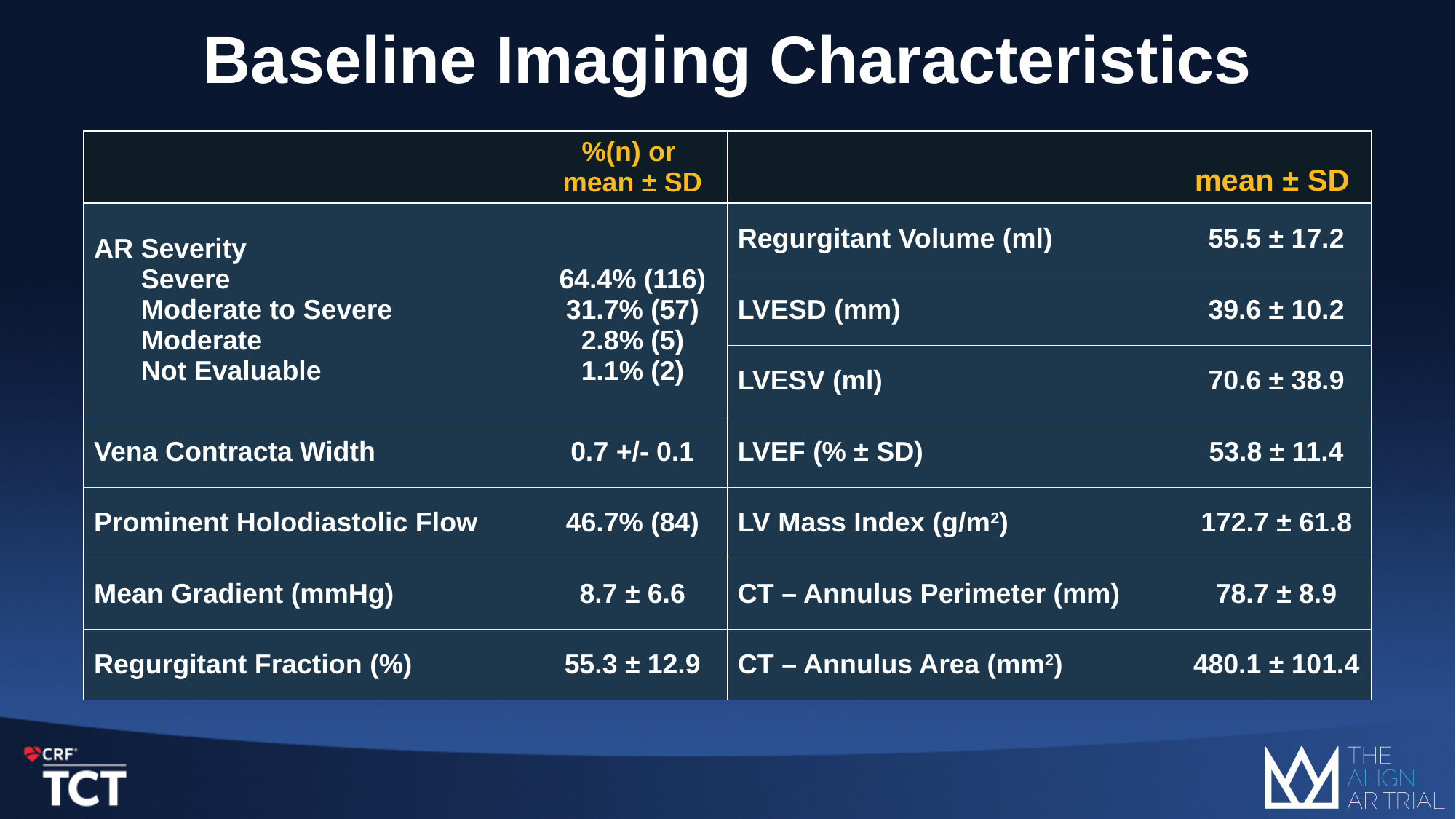

# Baseline Imaging Characteristics
|  | %(n) or mean ± SD |  | mean ± SD |
| --- | --- | --- | --- |
| AR Severity Severe Moderate to Severe Moderate Not Evaluable | 64.4% (116) 31.7% (57) 2.8% (5) 1.1% (2) | Regurgitant Volume (ml) | 55.5 ± 17.2 |
|  |  | LVESD (mm) | 39.6 ± 10.2 |
|  |  | LVESV (ml) | 70.6 ± 38.9 |
| Vena Contracta Width | 0.7 +/- 0.1 | LVEF (% ± SD) | 53.8 ± 11.4 |
| Prominent Holodiastolic Flow | 46.7% (84) | LV Mass Index (g/m2) | 172.7 ± 61.8 |
| Mean Gradient (mmHg) | 8.7 ± 6.6 | CT – Annulus Perimeter (mm) | 78.7 ± 8.9 |
| Regurgitant Fraction (%) | 55.3 ± 12.9 | CT – Annulus Area (mm2) | 480.1 ± 101.4 |